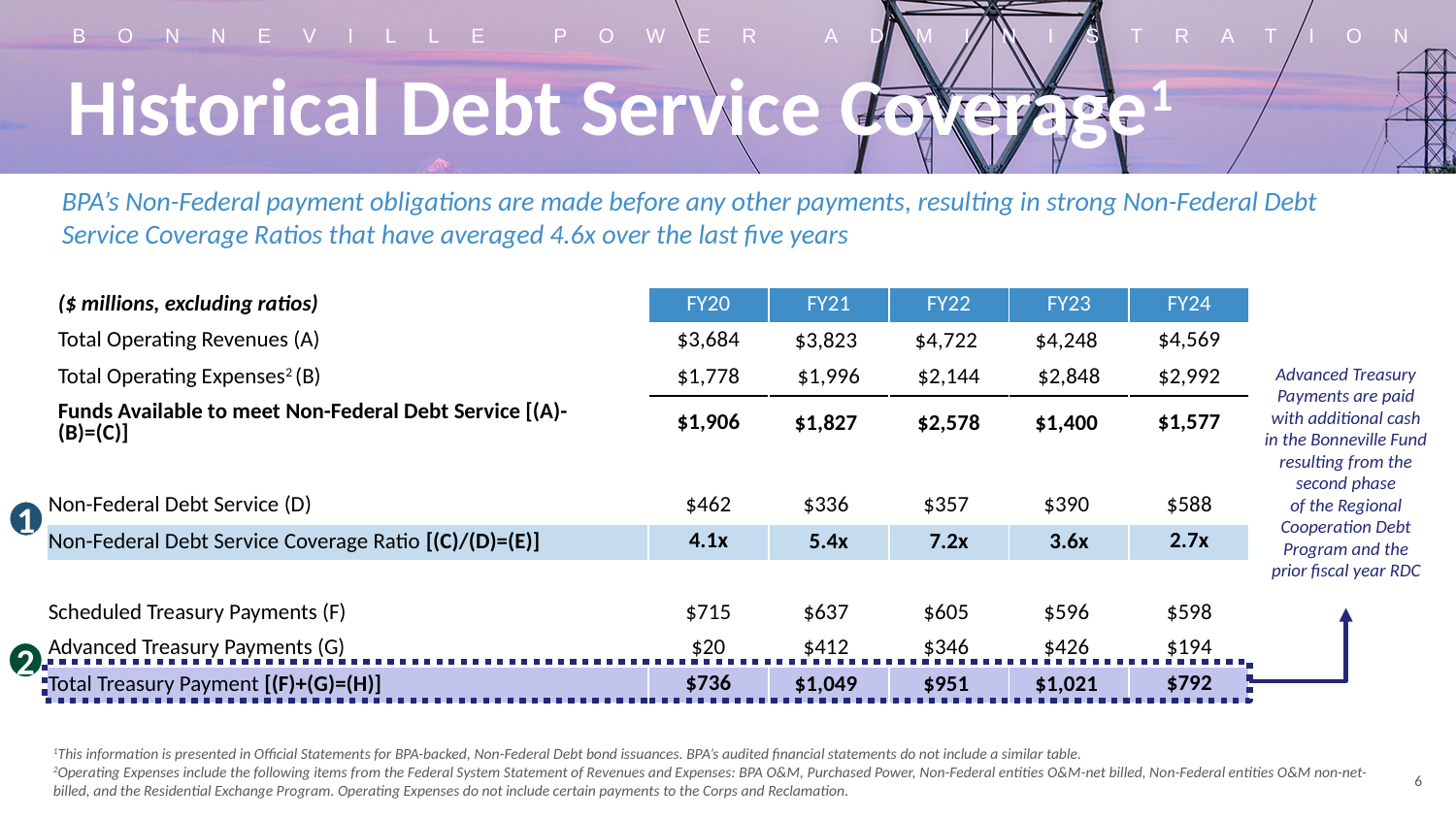

# Historical Debt Service Coverage1
BPA’s Non-Federal payment obligations are made before any other payments, resulting in strong Non-Federal Debt Service Coverage Ratios that have averaged 4.6x over the last five years
| ($ millions, excluding ratios) | FY20 | FY21 | FY22 | FY23 | FY24 |
| --- | --- | --- | --- | --- | --- |
| Total Operating Revenues (A) | $3,684 | $3,823 | $4,722 | $4,248 | $4,569 |
| Total Operating Expenses2 (B) | $1,778 | $1,996 | $2,144 | $2,848 | $2,992 |
| Funds Available to meet Non-Federal Debt Service [(A)-(B)=(C)] | $1,906 | $1,827 | $2,578 | $1,400 | $1,577 |
|  |  |  |  |  |  |
| Non-Federal Debt Service (D) | $462 | $336 | $357 | $390 | $588 |
| Non-Federal Debt Service Coverage Ratio [(C)/(D)=(E)] | 4.1x | 5.4x | 7.2x | 3.6x | 2.7x |
|  |  |  |  |  |  |
| Scheduled Treasury Payments (F) | $715 | $637 | $605 | $596 | $598 |
| Advanced Treasury Payments (G) | $20 | $412 | $346 | $426 | $194 |
| Total Treasury Payment [(F)+(G)=(H)] | $736 | $1,049 | $951 | $1,021 | $792 |
Advanced Treasury Payments are paid with additional cash in the Bonneville Fund resulting from the second phase
of the Regional Cooperation Debt Program and the prior fiscal year RDC
1
2

1This information is presented in Official Statements for BPA-backed, Non-Federal Debt bond issuances. BPA’s audited financial statements do not include a similar table.
2Operating Expenses include the following items from the Federal System Statement of Revenues and Expenses: BPA O&M, Purchased Power, Non-Federal entities O&M-net billed, Non-Federal entities O&M non-net-billed, and the Residential Exchange Program. Operating Expenses do not include certain payments to the Corps and Reclamation.

6